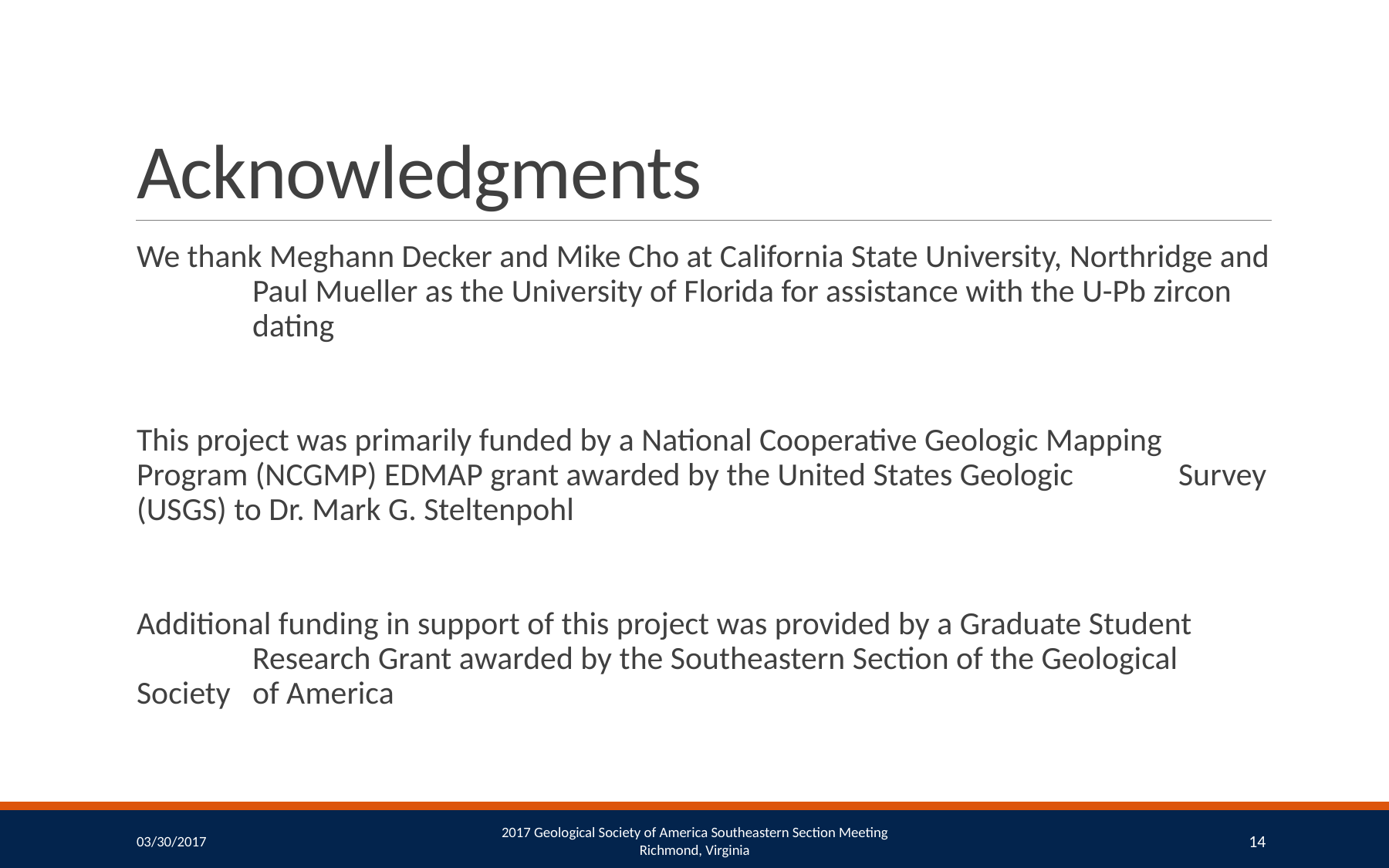

# Acknowledgments
We thank Meghann Decker and Mike Cho at California State University, Northridge and 	Paul Mueller as the University of Florida for assistance with the U-Pb zircon 	dating

This project was primarily funded by a National Cooperative Geologic Mapping 	Program (NCGMP) EDMAP grant awarded by the United States Geologic 	Survey (USGS) to Dr. Mark G. Steltenpohl

Additional funding in support of this project was provided by a Graduate Student 	Research Grant awarded by the Southeastern Section of the Geological Society 	of America

03/30/2017
2017 Geological Society of America Southeastern Section Meeting
Richmond, Virginia
14